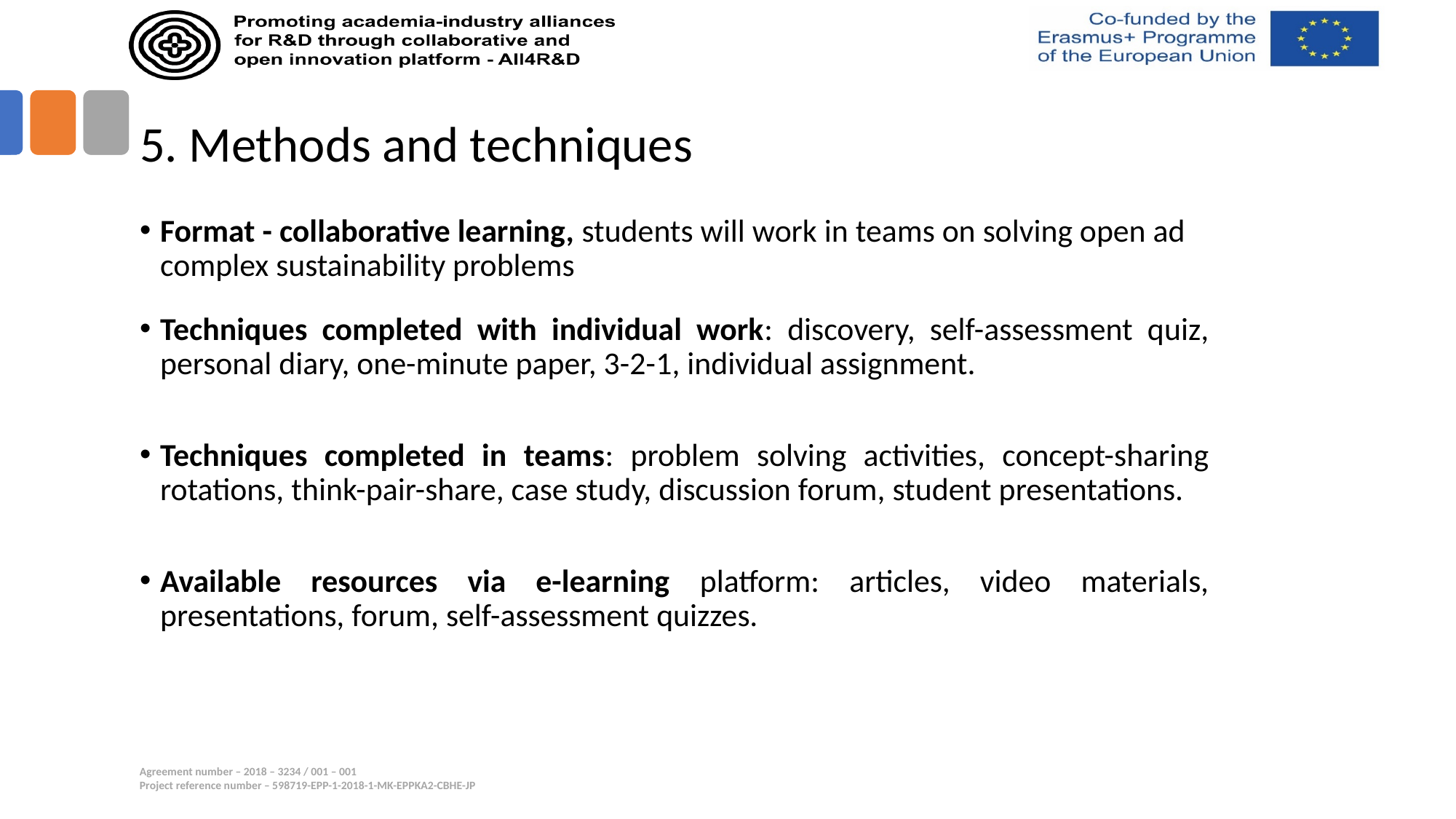

# 5. Methods and techniques
Format - collaborative learning, students will work in teams on solving open ad complex sustainability problems
Techniques completed with individual work: discovery, self-assessment quiz, personal diary, one-minute paper, 3-2-1, individual assignment.

Techniques completed in teams: problem solving activities, concept-sharing rotations, think-pair-share, case study, discussion forum, student presentations.

Available resources via e-learning platform: articles, video materials, presentations, forum, self-assessment quizzes.